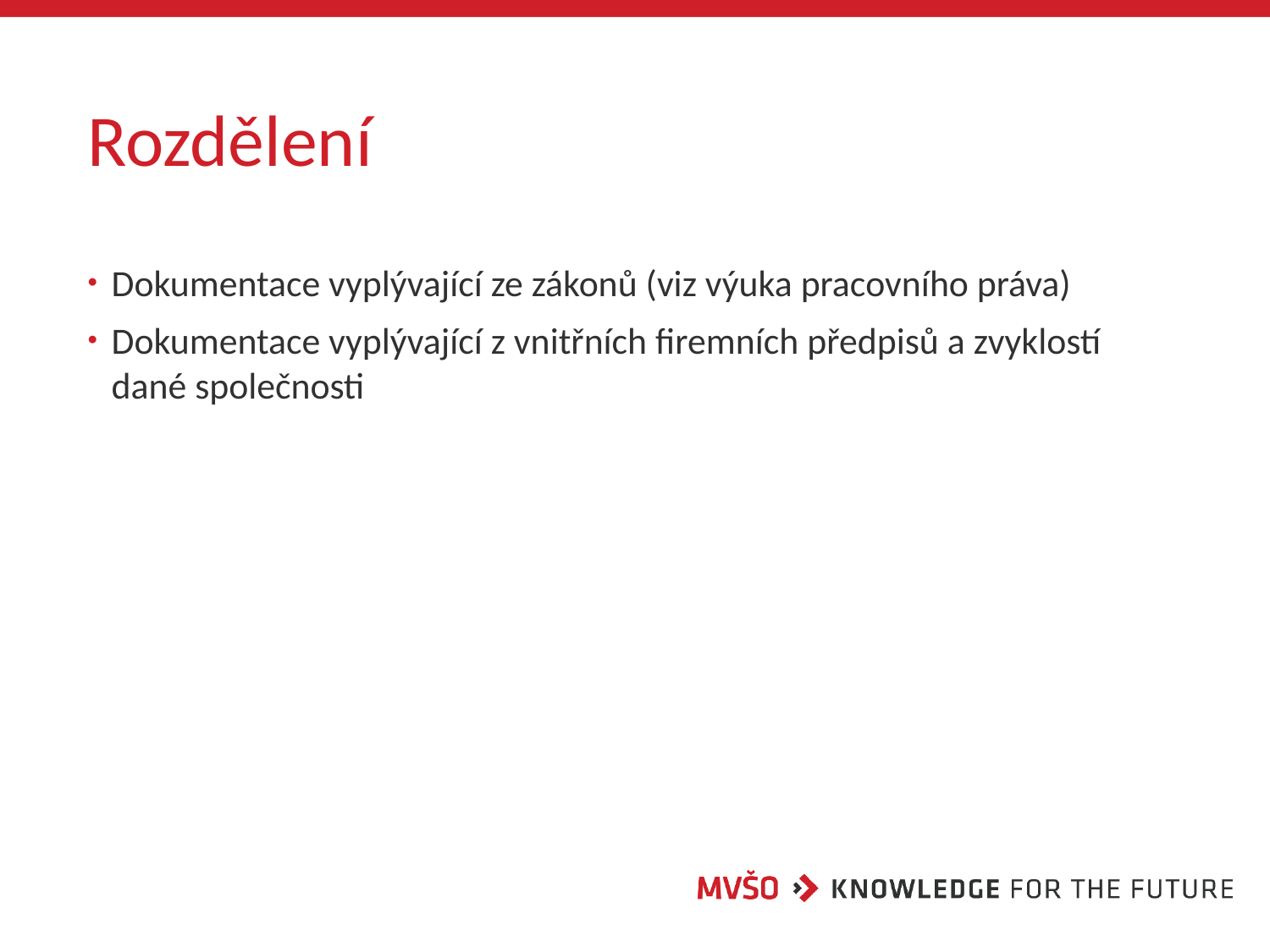

# Rozdělení
Dokumentace vyplývající ze zákonů (viz výuka pracovního práva)
Dokumentace vyplývající z vnitřních firemních předpisů a zvyklostí dané společnosti